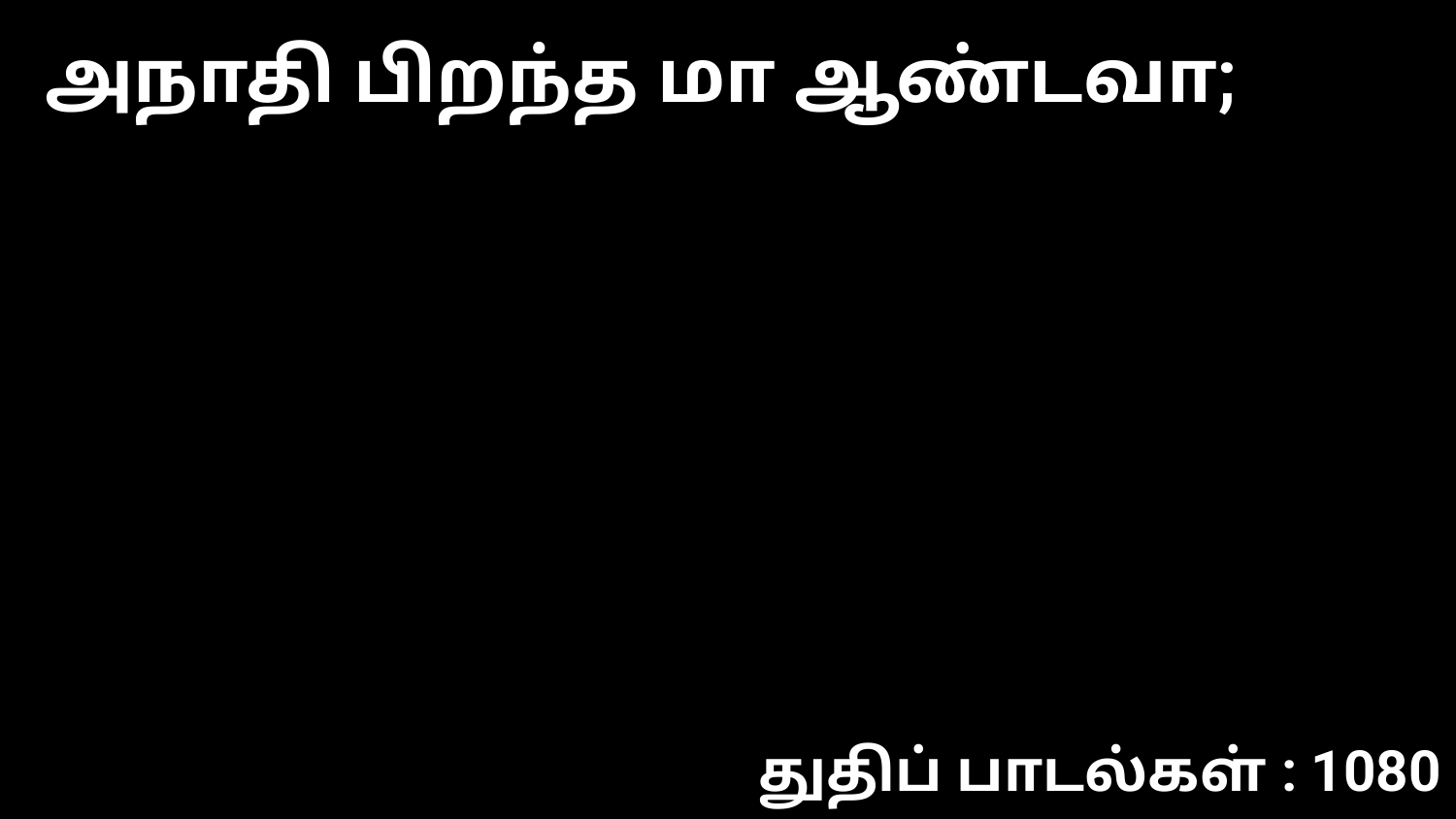

அநாதி பிறந்த மா ஆண்டவா;
துதிப் பாடல்கள் : 1080